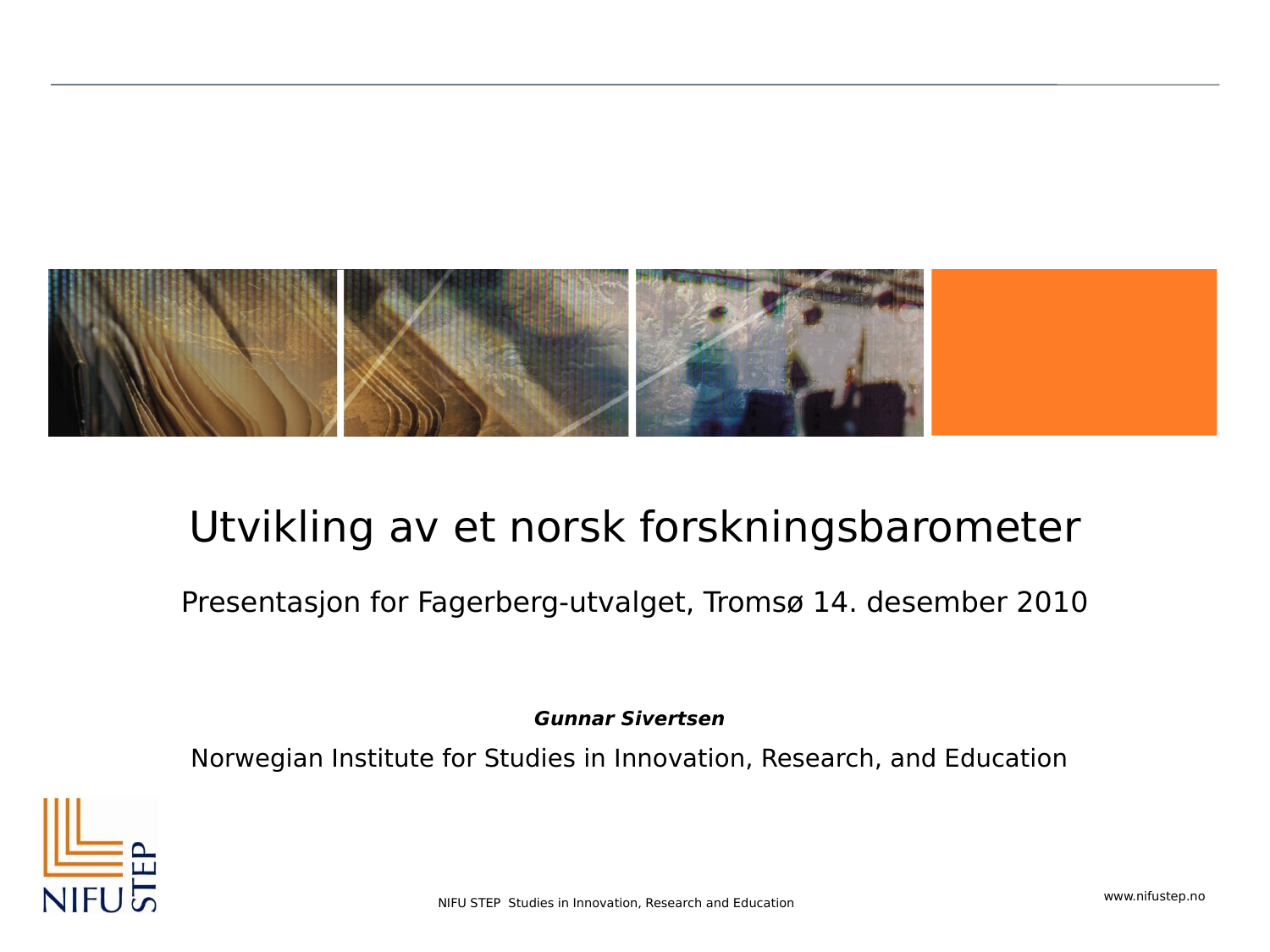

# Utvikling av et norsk forskningsbarometer Presentasjon for Fagerberg-utvalget, Tromsø 14. desember 2010

Gunnar Sivertsen
Norwegian Institute for Studies in Innovation, Research, and Education